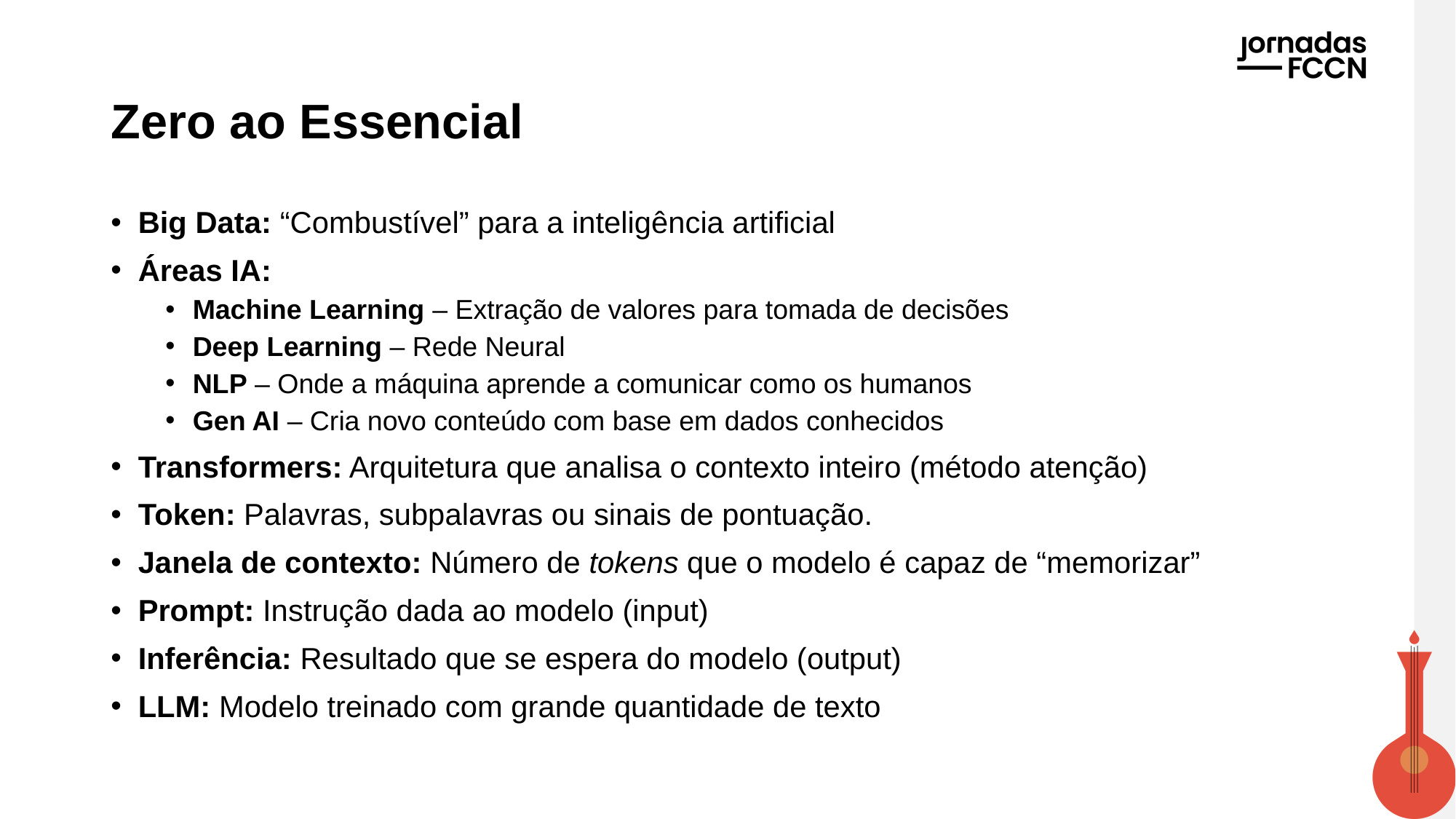

# Zero ao Essencial
Big Data: “Combustível” para a inteligência artificial
Áreas IA:
Machine Learning – Extração de valores para tomada de decisões
Deep Learning – Rede Neural
NLP – Onde a máquina aprende a comunicar como os humanos
Gen AI – Cria novo conteúdo com base em dados conhecidos
Transformers: Arquitetura que analisa o contexto inteiro (método atenção)
Token: Palavras, subpalavras ou sinais de pontuação.
Janela de contexto: Número de tokens que o modelo é capaz de “memorizar”
Prompt: Instrução dada ao modelo (input)
Inferência: Resultado que se espera do modelo (output)
LLM: Modelo treinado com grande quantidade de texto